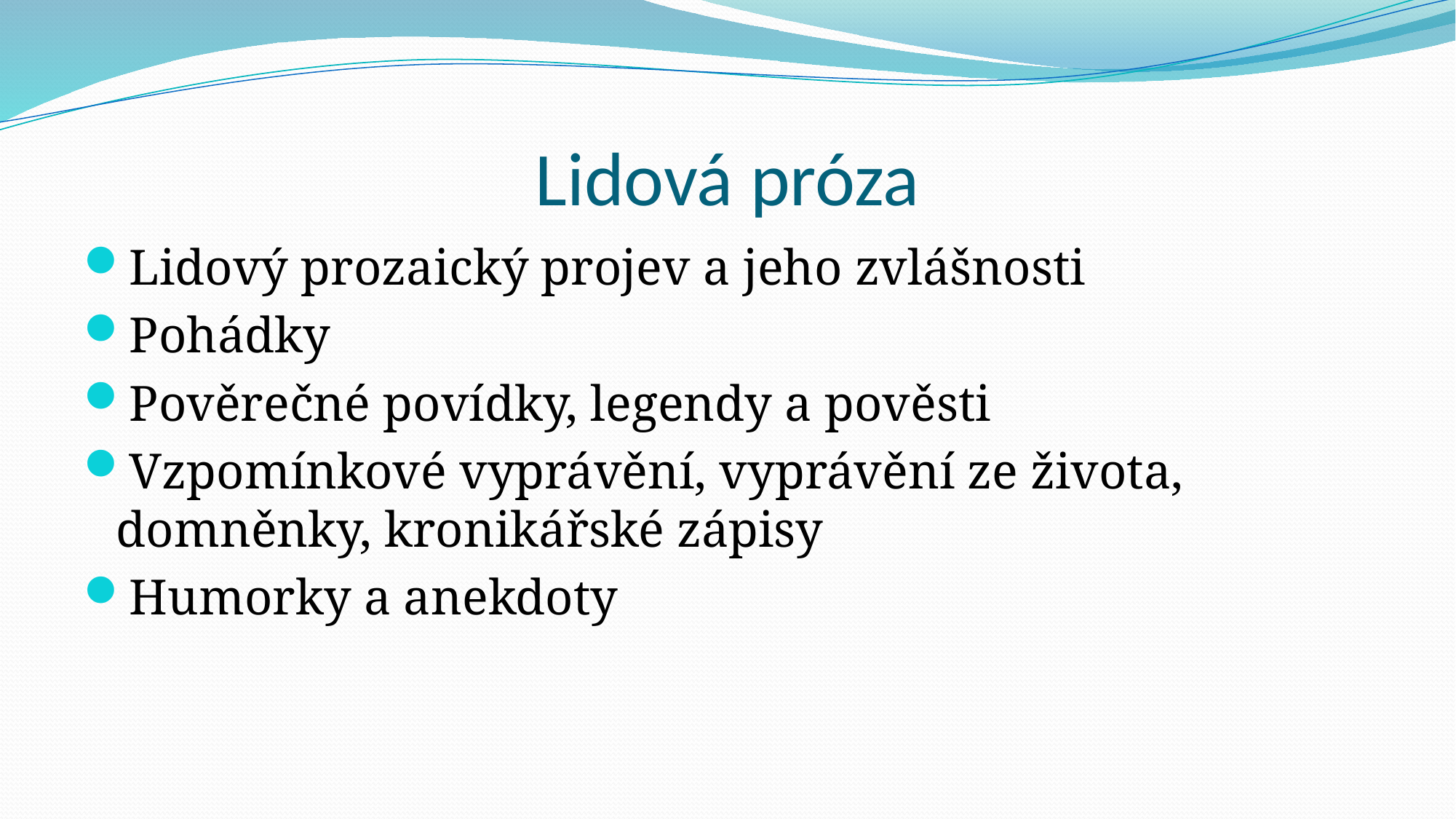

# Lidová próza
Lidový prozaický projev a jeho zvlášnosti
Pohádky
Pověrečné povídky, legendy a pověsti
Vzpomínkové vyprávění, vyprávění ze života, domněnky, kronikářské zápisy
Humorky a anekdoty